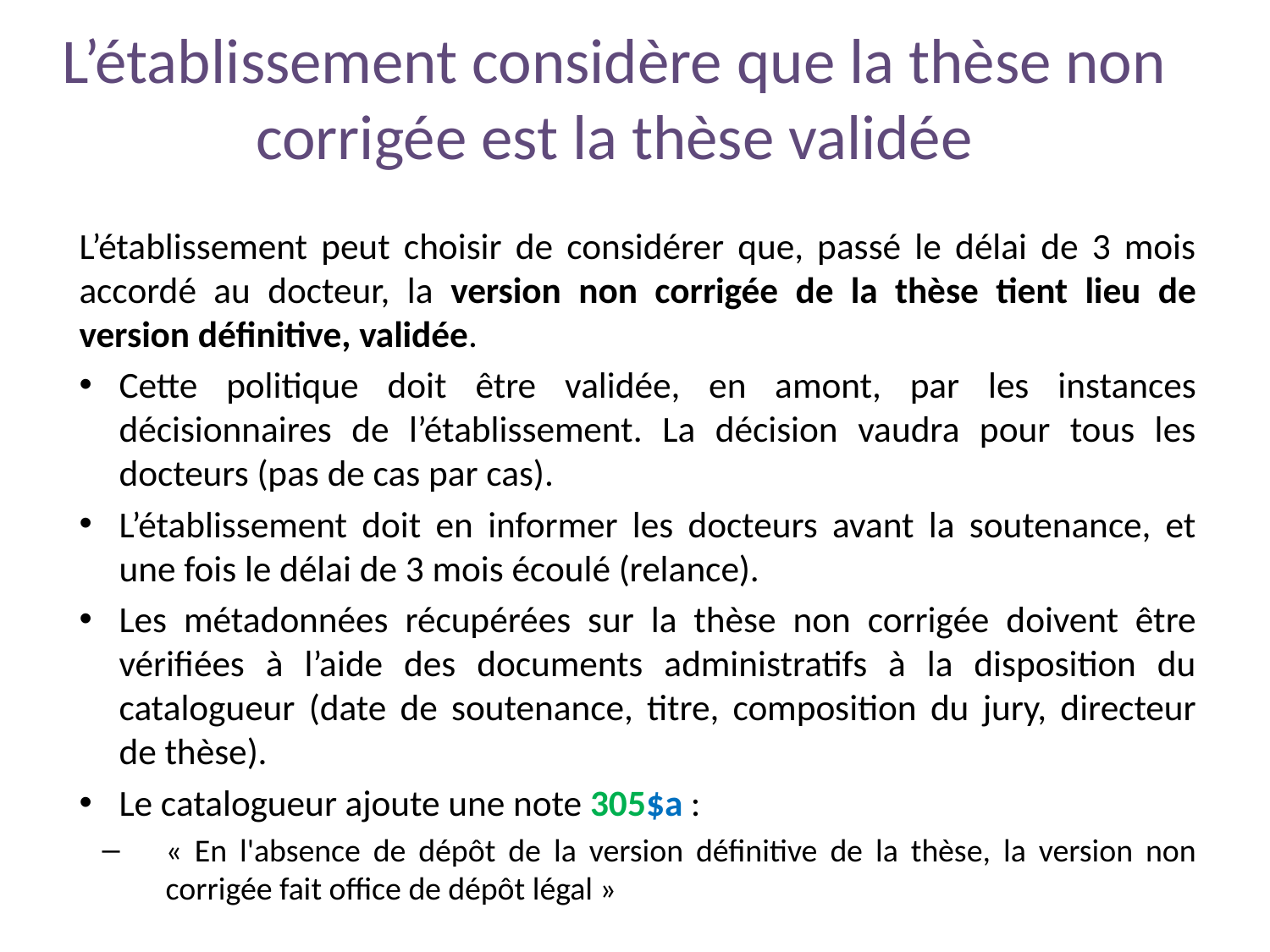

# L’établissement considère que la thèse non corrigée est la thèse validée
L’établissement peut choisir de considérer que, passé le délai de 3 mois accordé au docteur, la version non corrigée de la thèse tient lieu de version définitive, validée.
Cette politique doit être validée, en amont, par les instances décisionnaires de l’établissement. La décision vaudra pour tous les docteurs (pas de cas par cas).
L’établissement doit en informer les docteurs avant la soutenance, et une fois le délai de 3 mois écoulé (relance).
Les métadonnées récupérées sur la thèse non corrigée doivent être vérifiées à l’aide des documents administratifs à la disposition du catalogueur (date de soutenance, titre, composition du jury, directeur de thèse).
Le catalogueur ajoute une note 305$a :
« En l'absence de dépôt de la version définitive de la thèse, la version non corrigée fait office de dépôt légal »